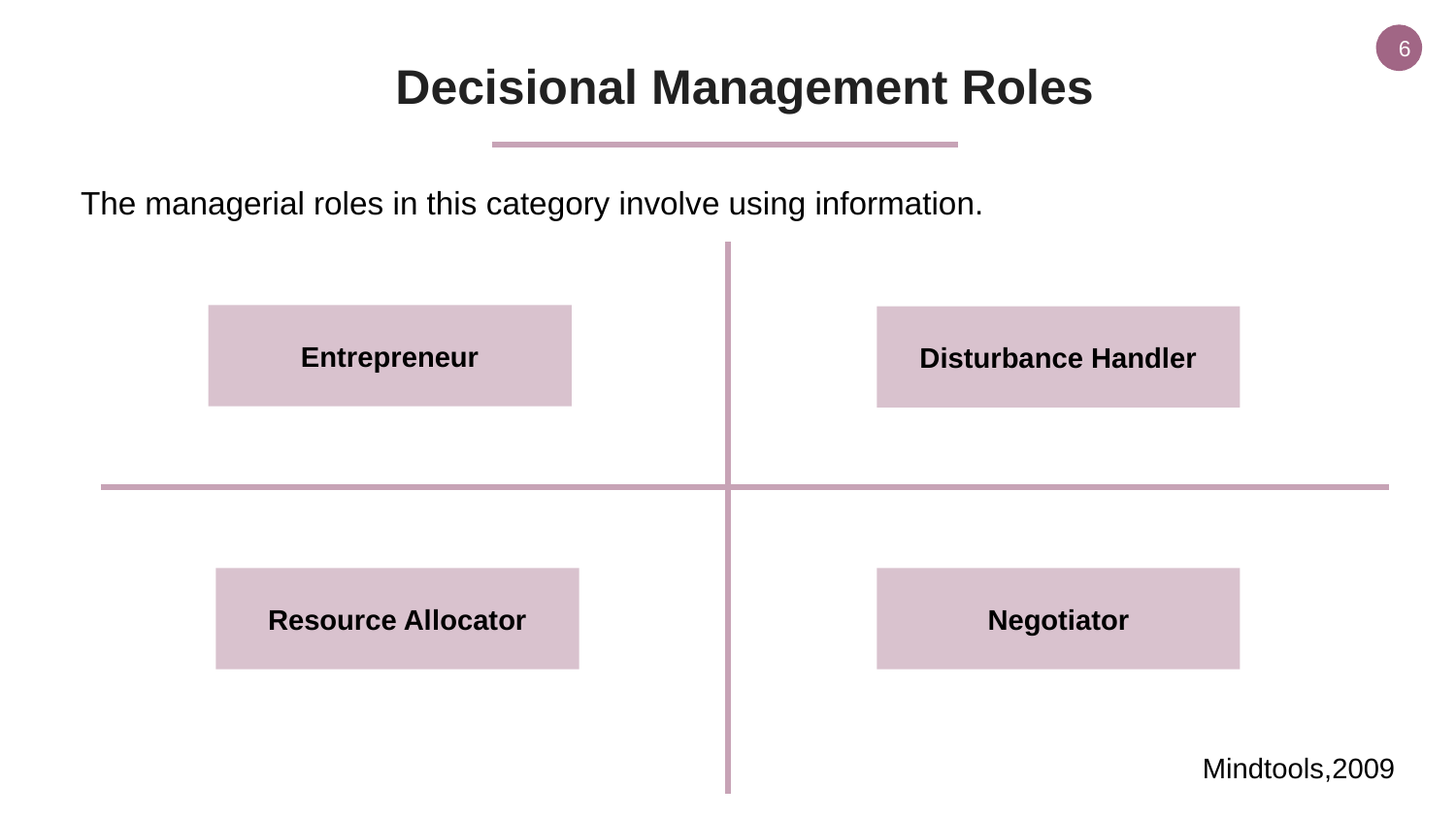

6
Decisional Management Roles
The managerial roles in this category involve using information.

Entrepreneur
Disturbance Handler

Resource Allocator
Negotiator
Mindtools,2009